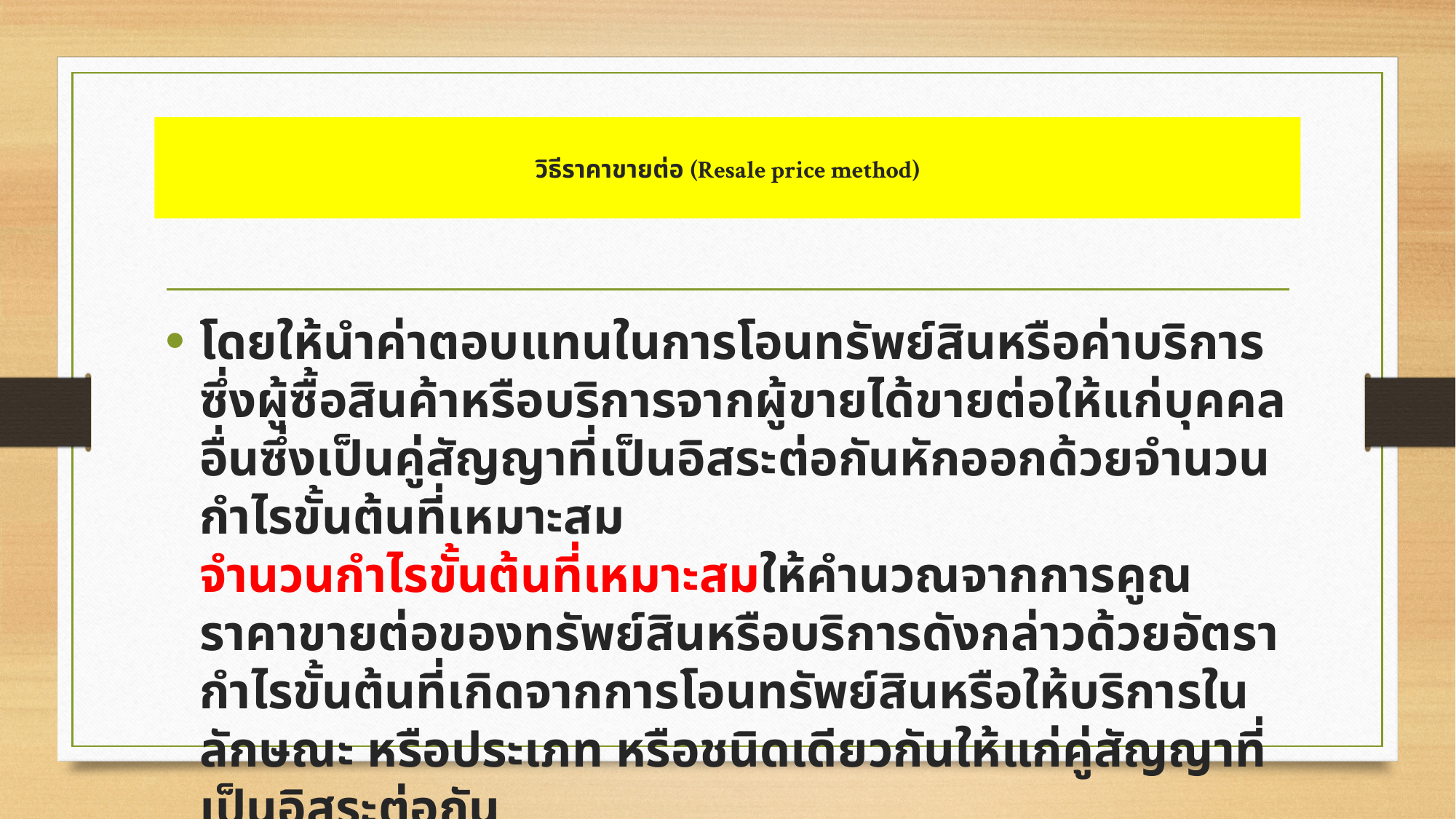

# วิธีราคาขายต่อ (Resale price method)
โดยให้นำค่าตอบแทนในการโอนทรัพย์สินหรือค่าบริการซึ่งผู้ซื้อสินค้าหรือบริการจากผู้ขายได้ขายต่อให้แก่บุคคลอื่นซึ่งเป็นคู่สัญญาที่เป็นอิสระต่อกันหักออกด้วยจำนวนกำไรขั้นต้นที่เหมาะสม 
จำนวนกำไรขั้นต้นที่เหมาะสมให้คำนวณจากการคูณราคาขายต่อของทรัพย์สินหรือบริการดังกล่าวด้วยอัตรากำไรขั้นต้นที่เกิดจากการโอนทรัพย์สินหรือให้บริการในลักษณะ หรือประเภท หรือชนิดเดียวกันให้แก่คู่สัญญาที่เป็นอิสระต่อกัน